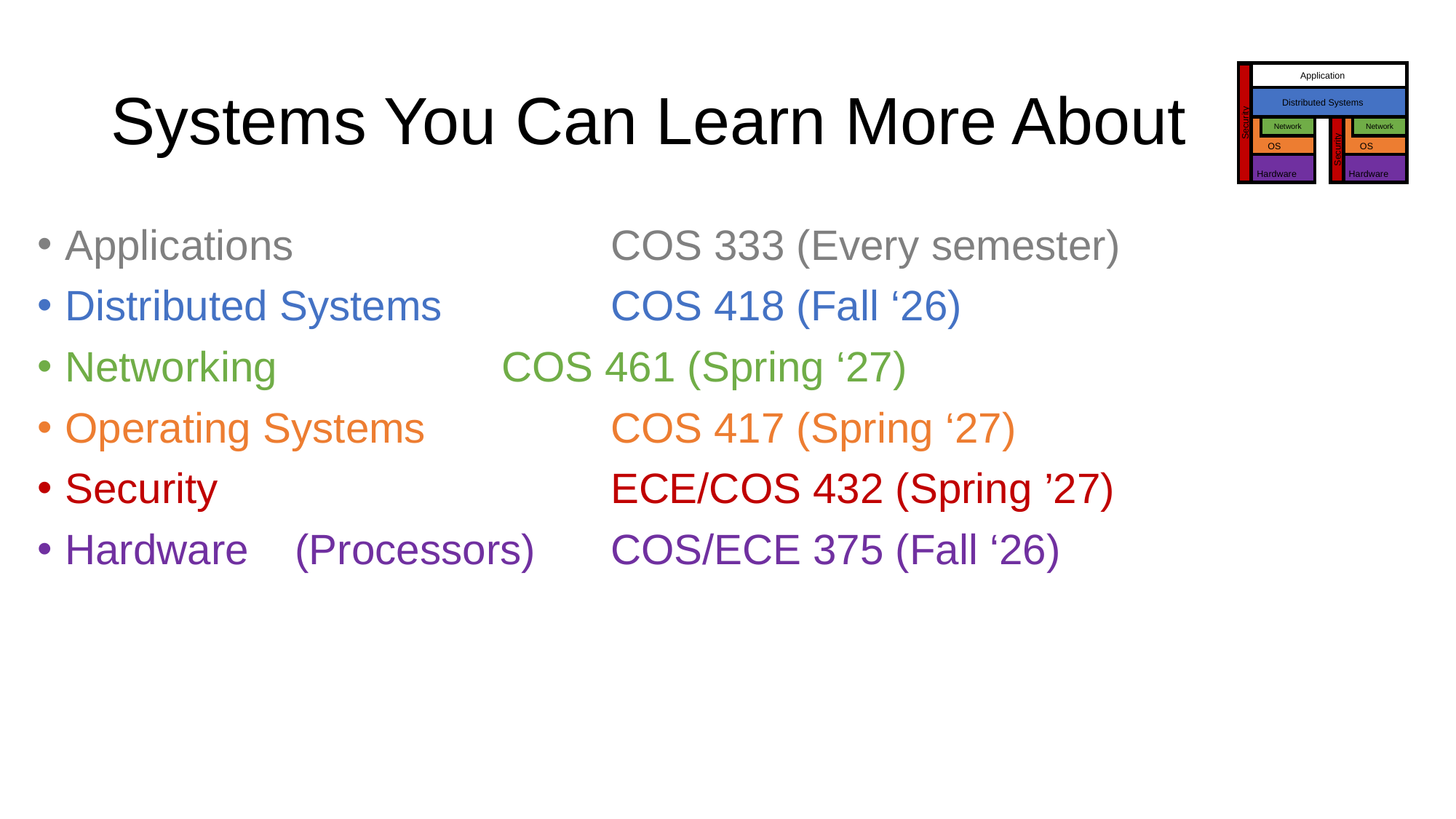

# Systems You Can Learn More About
Application
Security
Distributed Systems

Network
        Hardware

Network
        Hardware
Security
OS
OS
Applications			COS 333 (Every semester)
Distributed Systems		COS 418 (Fall ‘26)
Networking			COS 461 (Spring ‘27)
Operating Systems		COS 417 (Spring ‘27)
Security				ECE/COS 432 (Spring ’27)
Hardware	 (Processors)	COS/ECE 375 (Fall ‘26)